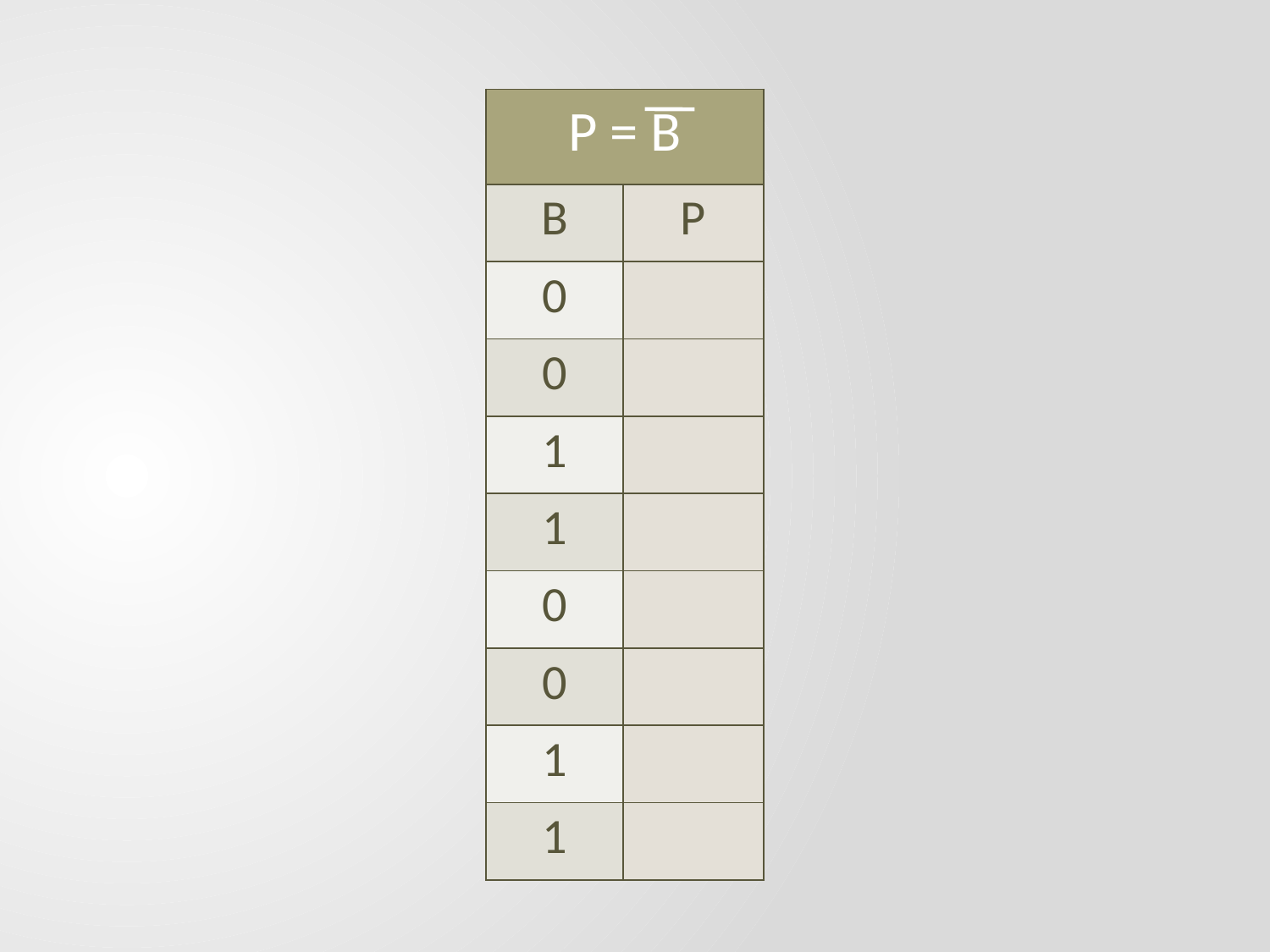

| P = B |  |
| --- | --- |
| B | P |
| 0 |  |
| 0 |  |
| 1 |  |
| 1 |  |
| 0 |  |
| 0 |  |
| 1 |  |
| 1 |  |